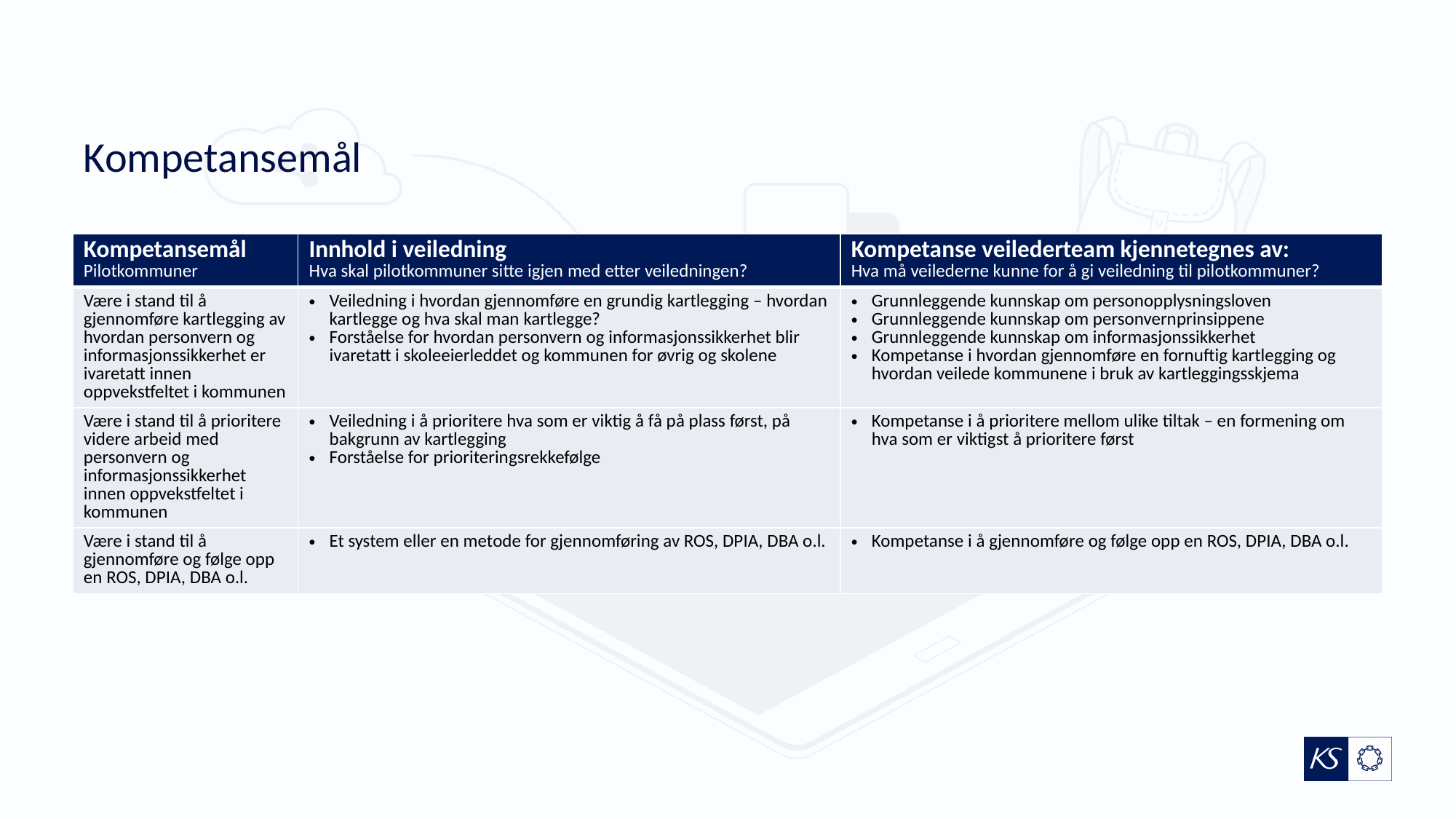

# Kompetansemål
| Kompetansemål Pilotkommuner | Innhold i veiledning Hva skal pilotkommuner sitte igjen med etter veiledningen? | Kompetanse veilederteam kjennetegnes av: Hva må veilederne kunne for å gi veiledning til pilotkommuner? |
| --- | --- | --- |
| Være i stand til å gjennomføre kartlegging av hvordan personvern og informasjonssikkerhet er ivaretatt innen oppvekstfeltet i kommunen | Veiledning i hvordan gjennomføre en grundig kartlegging – hvordan kartlegge og hva skal man kartlegge? Forståelse for hvordan personvern og informasjonssikkerhet blir ivaretatt i skoleeierleddet og kommunen for øvrig og skolene | Grunnleggende kunnskap om personopplysningsloven Grunnleggende kunnskap om personvernprinsippene Grunnleggende kunnskap om informasjonssikkerhet Kompetanse i hvordan gjennomføre en fornuftig kartlegging og hvordan veilede kommunene i bruk av kartleggingsskjema |
| Være i stand til å prioritere videre arbeid med personvern og informasjonssikkerhet innen oppvekstfeltet i kommunen | Veiledning i å prioritere hva som er viktig å få på plass først, på bakgrunn av kartlegging Forståelse for prioriteringsrekkefølge | Kompetanse i å prioritere mellom ulike tiltak – en formening om hva som er viktigst å prioritere først |
| Være i stand til å gjennomføre og følge opp en ROS, DPIA, DBA o.l. | Et system eller en metode for gjennomføring av ROS, DPIA, DBA o.l. | Kompetanse i å gjennomføre og følge opp en ROS, DPIA, DBA o.l. |